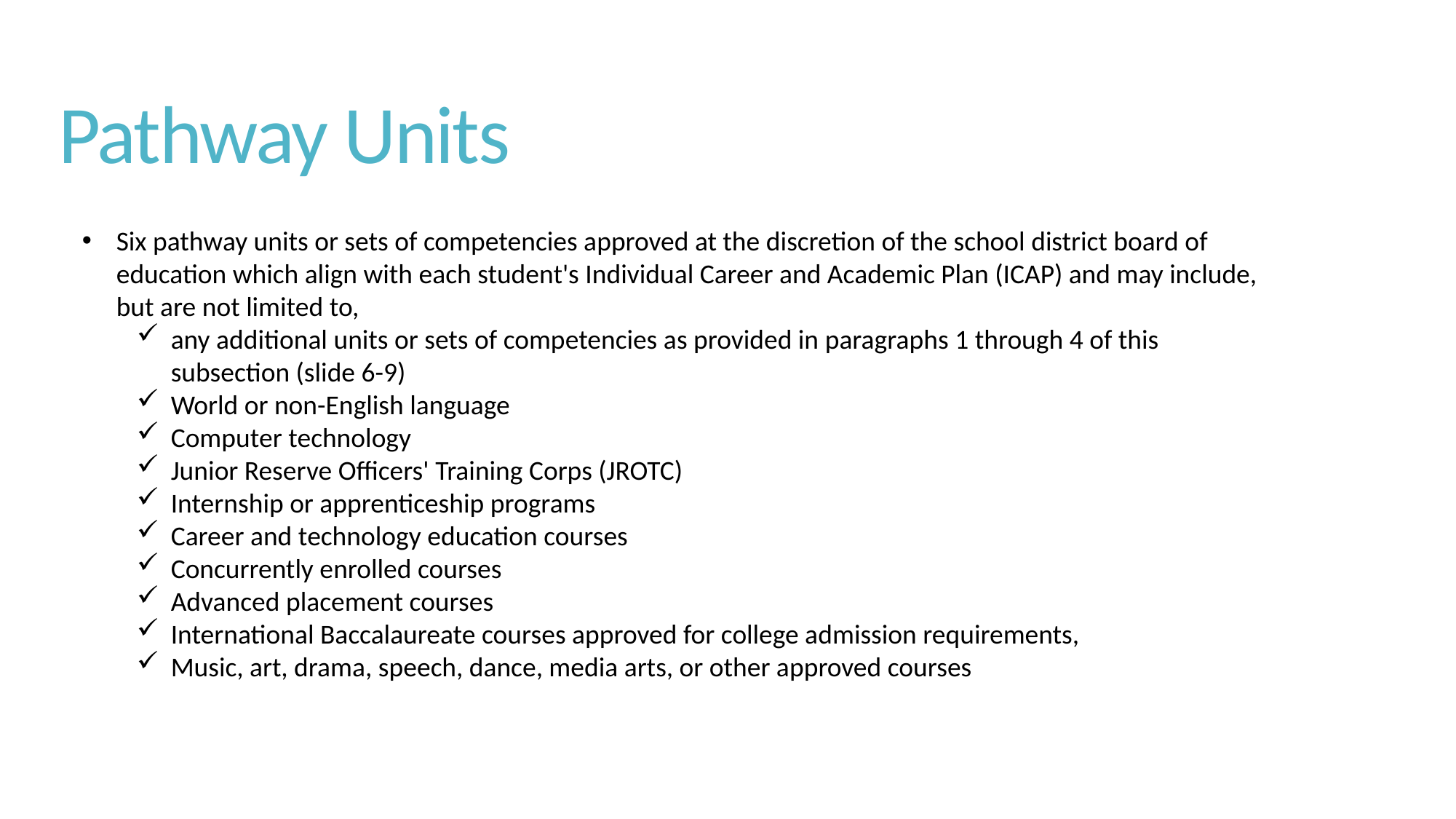

Pathway Units
Six pathway units or sets of competencies approved at the discretion of the school district board of education which align with each student's Individual Career and Academic Plan (ICAP) and may include, but are not limited to,
any additional units or sets of competencies as provided in paragraphs 1 through 4 of this subsection (slide 6-9)
World or non-English language
Computer technology
Junior Reserve Officers' Training Corps (JROTC)
Internship or apprenticeship programs
Career and technology education courses
Concurrently enrolled courses
Advanced placement courses
International Baccalaureate courses approved for college admission requirements,
Music, art, drama, speech, dance, media arts, or other approved courses